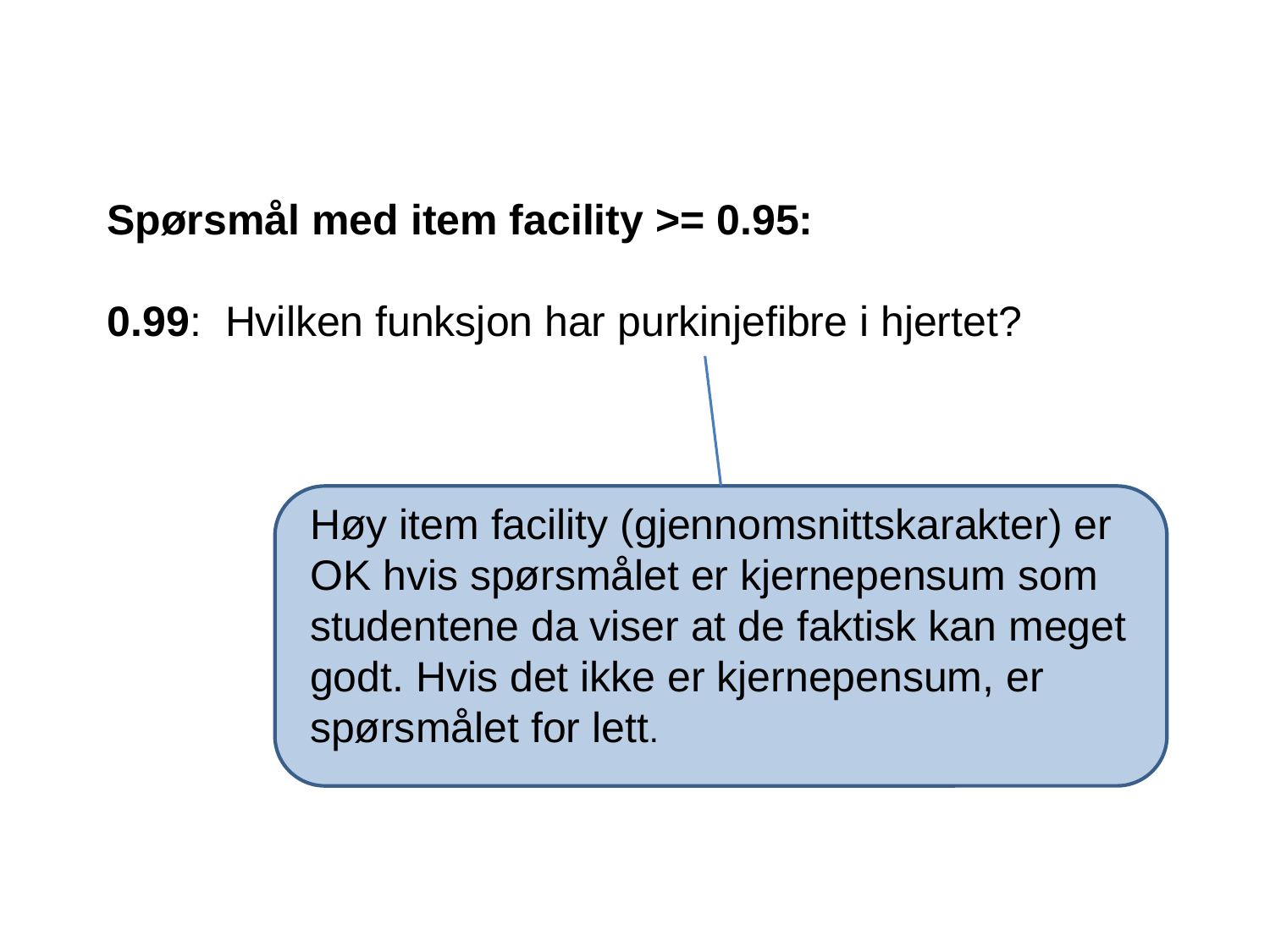

Spørsmål med item facility >= 0.95:

0.99:  Hvilken funksjon har purkinjefibre i hjertet?

Høy item facility (gjennomsnittskarakter) er OK hvis spørsmålet er kjernepensum som  studentene da viser at de faktisk kan meget godt. Hvis det ikke er kjernepensum, er spørsmålet for lett.